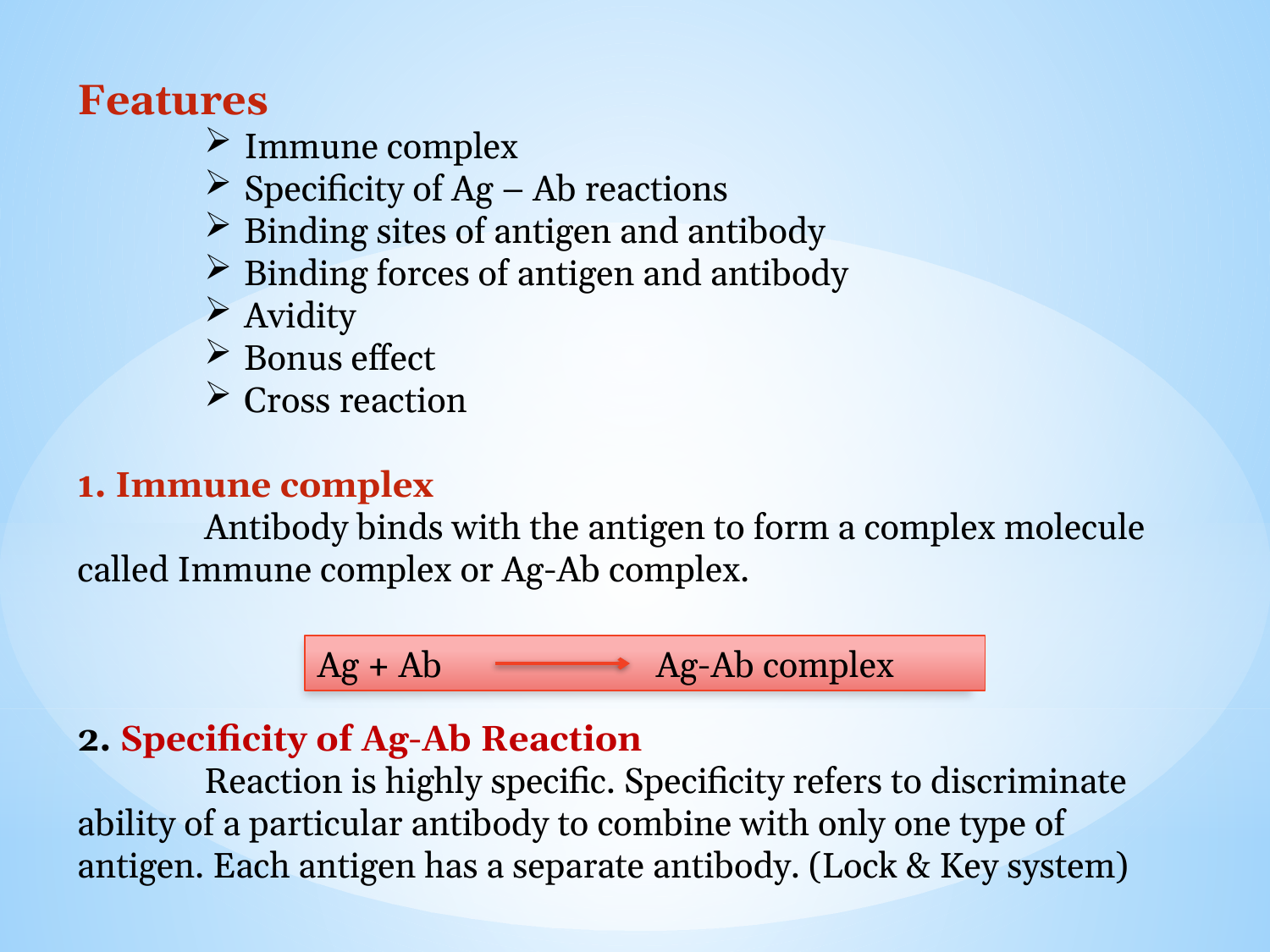

Features
Immune complex
Specificity of Ag – Ab reactions
Binding sites of antigen and antibody
Binding forces of antigen and antibody
Avidity
Bonus effect
Cross reaction

1. Immune complex
	Antibody binds with the antigen to form a complex molecule called Immune complex or Ag-Ab complex.

2. Specificity of Ag-Ab Reaction
	Reaction is highly specific. Specificity refers to discriminate ability of a particular antibody to combine with only one type of antigen. Each antigen has a separate antibody. (Lock & Key system)
Ag + Ab  	          Ag-Ab complex